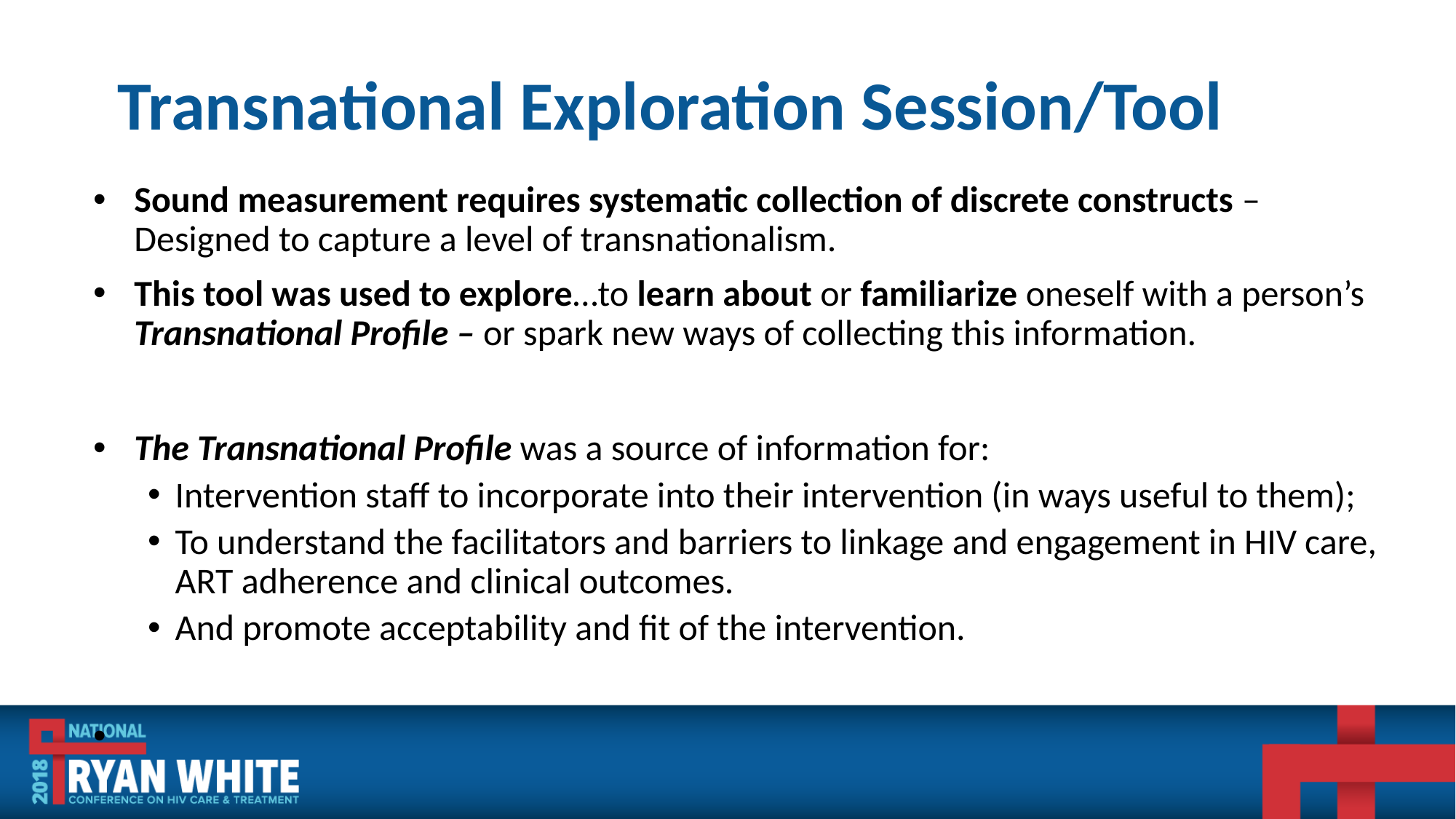

# Transnational Exploration Session/Tool
Sound measurement requires systematic collection of discrete constructs – Designed to capture a level of transnationalism.
This tool was used to explore…to learn about or familiarize oneself with a person’s Transnational Profile – or spark new ways of collecting this information.

The Transnational Profile was a source of information for:
Intervention staff to incorporate into their intervention (in ways useful to them);
To understand the facilitators and barriers to linkage and engagement in HIV care, ART adherence and clinical outcomes.
And promote acceptability and fit of the intervention.